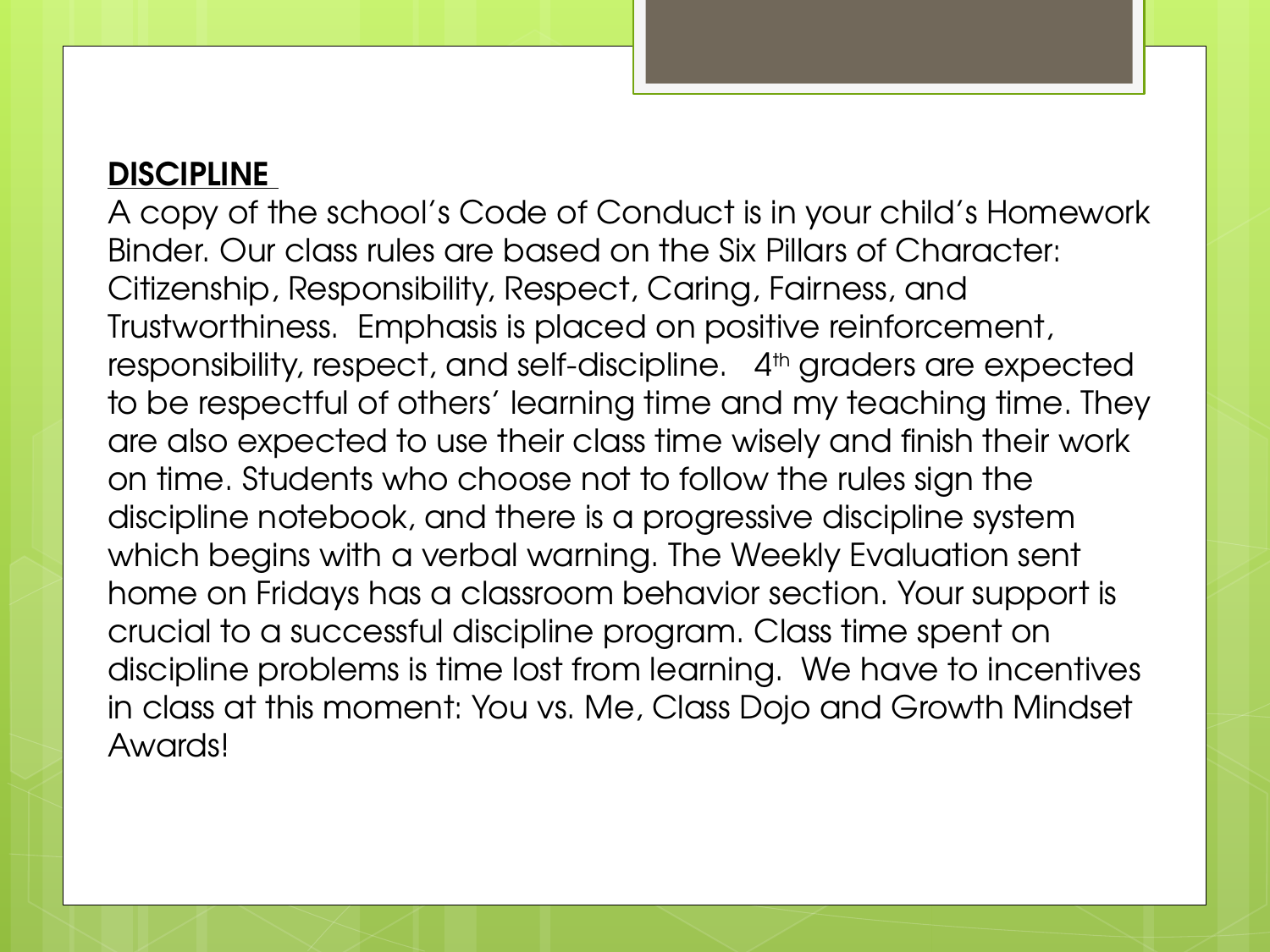

DISCIPLINE
A copy of the school’s Code of Conduct is in your child’s Homework Binder. Our class rules are based on the Six Pillars of Character: Citizenship, Responsibility, Respect, Caring, Fairness, and Trustworthiness.  Emphasis is placed on positive reinforcement, responsibility, respect, and self-discipline.   4th graders are expected to be respectful of others’ learning time and my teaching time. They are also expected to use their class time wisely and finish their work on time. Students who choose not to follow the rules sign the discipline notebook, and there is a progressive discipline system which begins with a verbal warning. The Weekly Evaluation sent home on Fridays has a classroom behavior section. Your support is crucial to a successful discipline program. Class time spent on discipline problems is time lost from learning.  We have to incentives in class at this moment: You vs. Me, Class Dojo and Growth Mindset Awards!